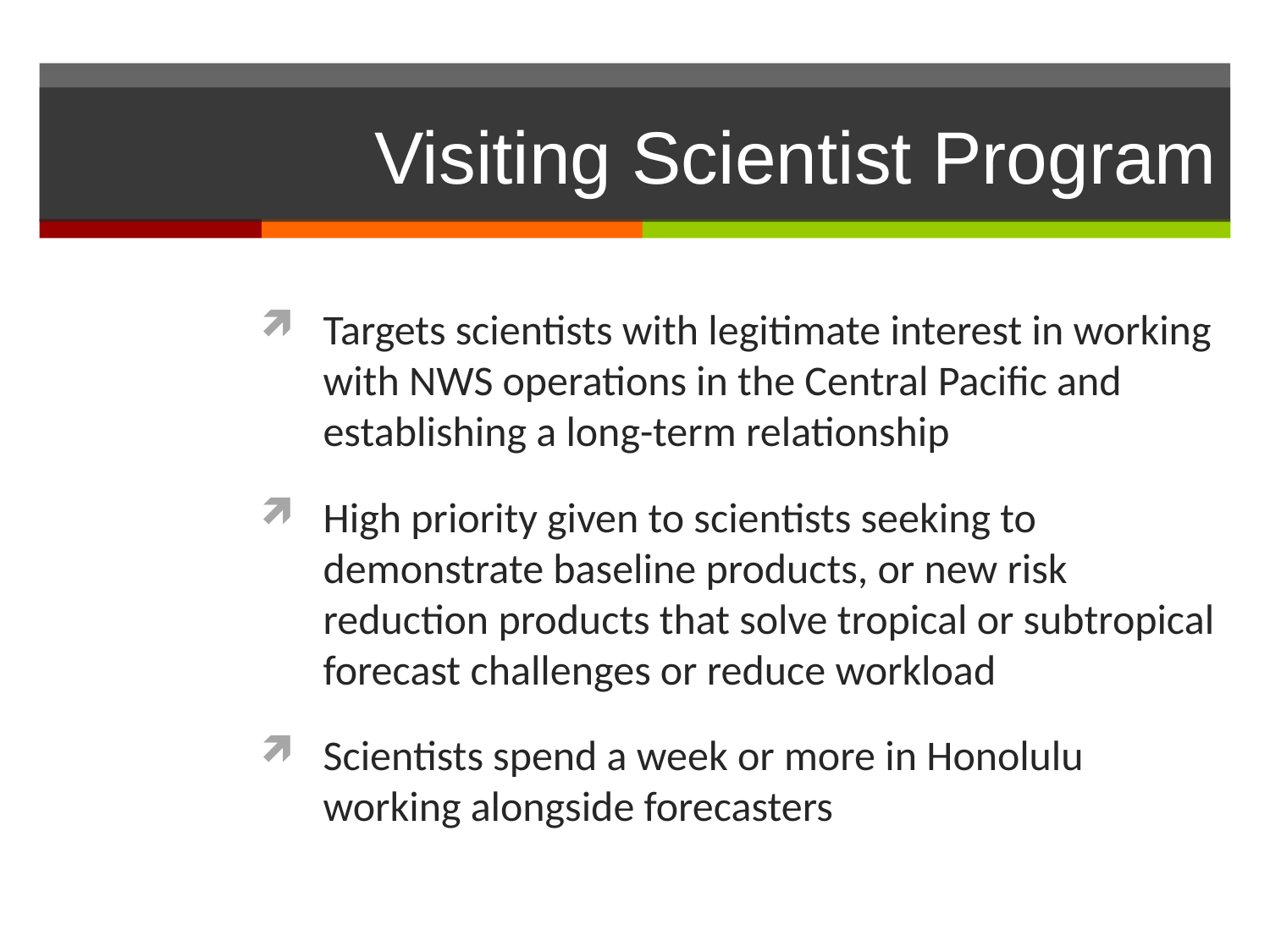

# Visiting Scientist Program
Targets scientists with legitimate interest in working with NWS operations in the Central Pacific and establishing a long-term relationship
High priority given to scientists seeking to demonstrate baseline products, or new risk reduction products that solve tropical or subtropical forecast challenges or reduce workload
Scientists spend a week or more in Honolulu working alongside forecasters